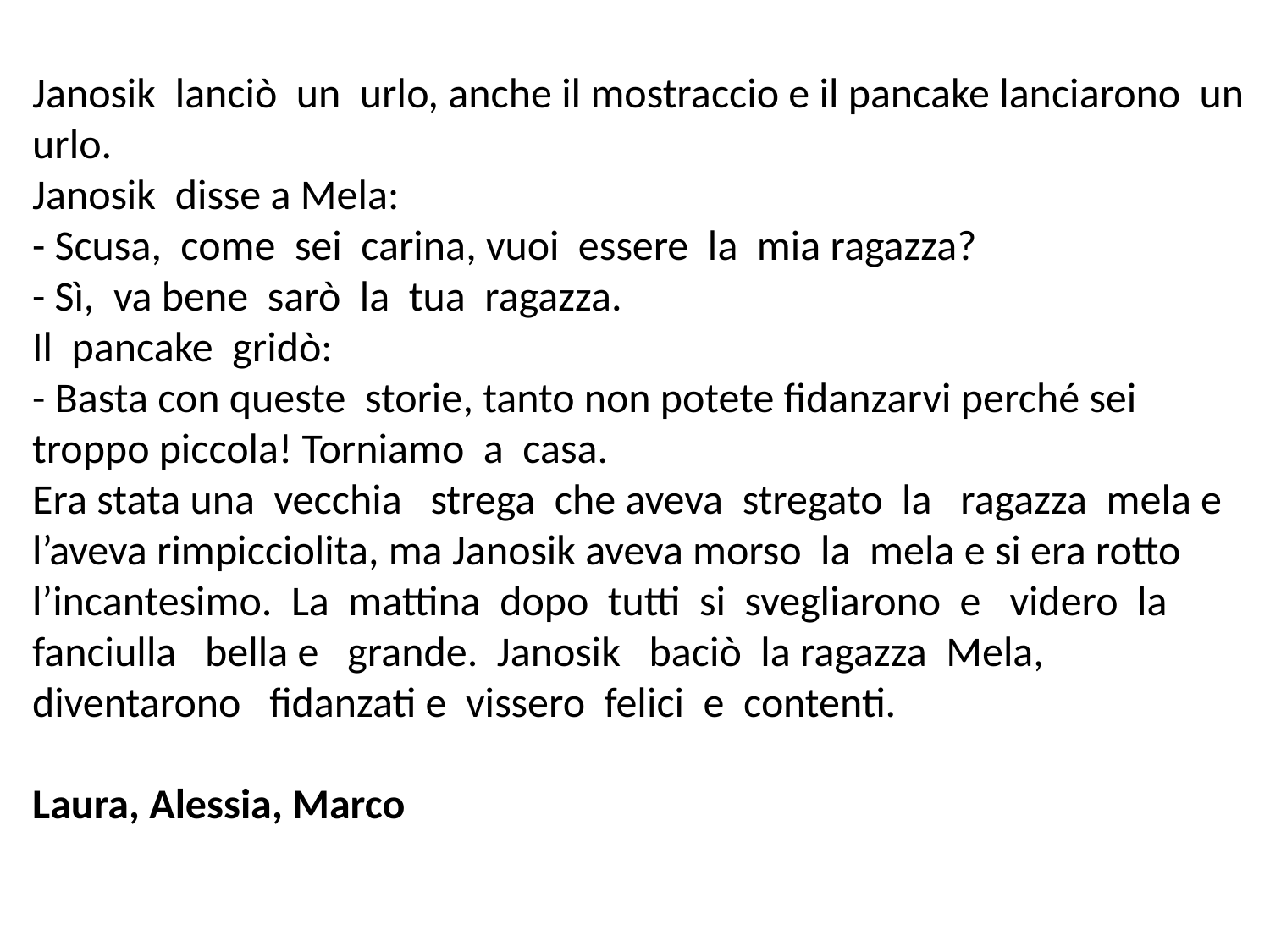

Janosik  lanciò  un  urlo, anche il mostraccio e il pancake lanciarono  un  urlo.
Janosik  disse a Mela:
- Scusa,  come  sei  carina, vuoi  essere  la  mia ragazza?
- Sì,  va bene  sarò  la  tua  ragazza.
Il  pancake  gridò:
- Basta con queste  storie, tanto non potete fidanzarvi perché sei troppo piccola! Torniamo  a  casa.
Era stata una  vecchia   strega  che aveva  stregato  la   ragazza  mela e l’aveva rimpicciolita, ma Janosik aveva morso  la  mela e si era rotto   l’incantesimo.  La  mattina  dopo  tutti  si  svegliarono  e   videro  la  fanciulla   bella e   grande.  Janosik   baciò  la ragazza  Mela,  diventarono   fidanzati e  vissero  felici  e  contenti.

Laura, Alessia, Marco